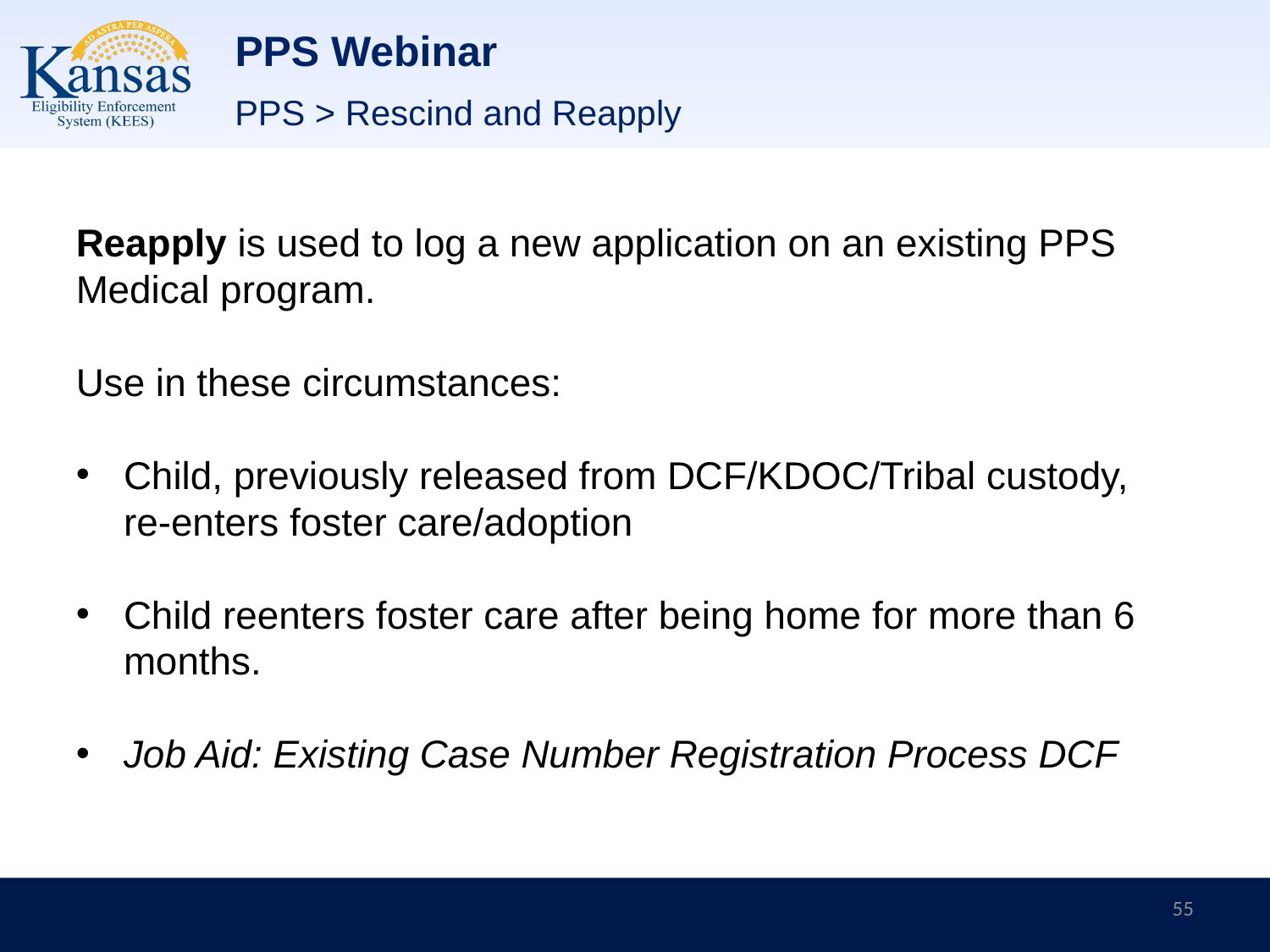

# PPS Webinar
PPS > Rescind and Reapply
Reapply is used to log a new application on an existing PPS Medical program.

Use in these circumstances:

Child, previously released from DCF/KDOC/Tribal custody, re-enters foster care/adoption

Child reenters foster care after being home for more than 6 months.

Job Aid: Existing Case Number Registration Process DCF

55